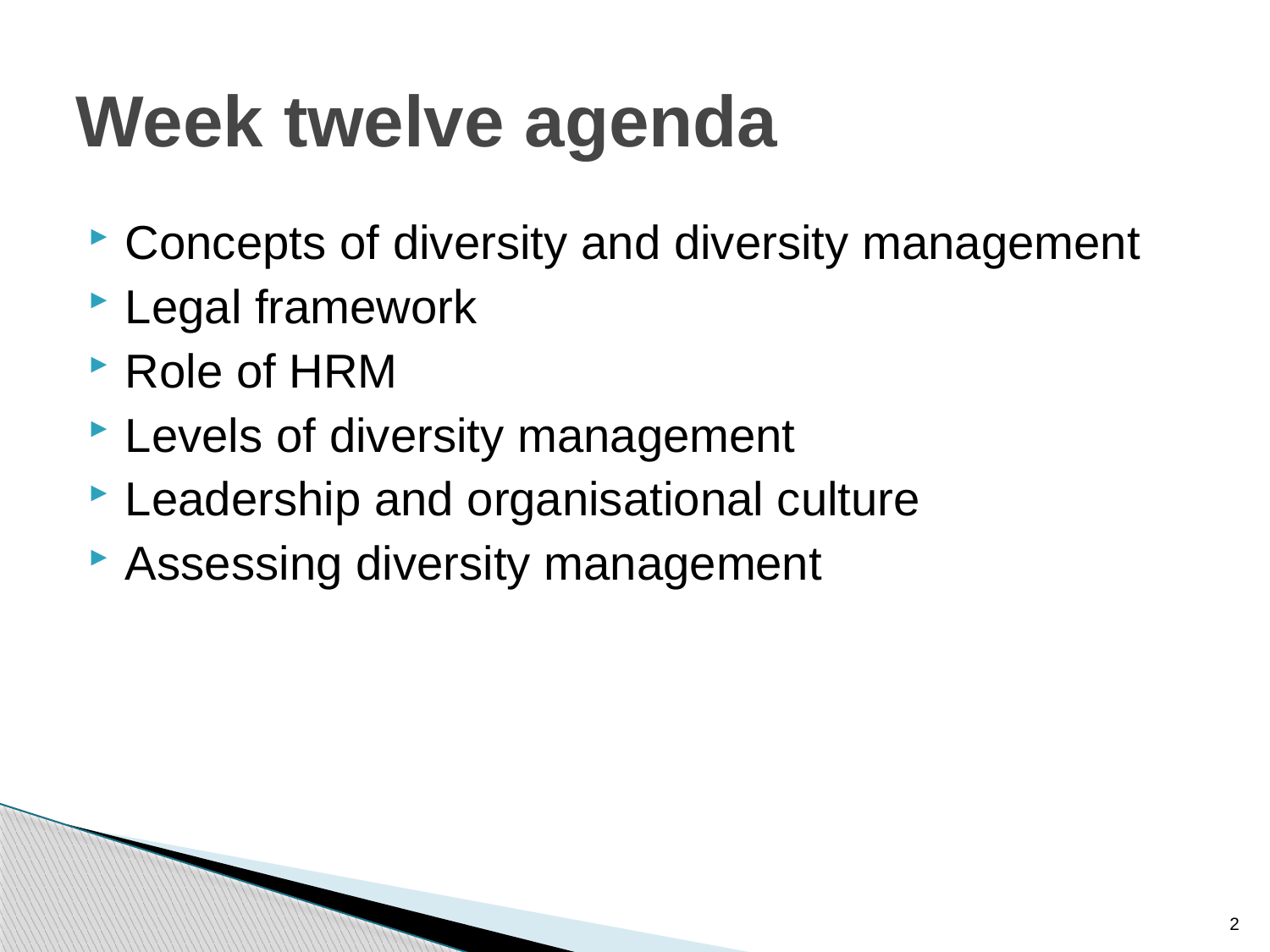

# Week twelve agenda
Concepts of diversity and diversity management
Legal framework
Role of HRM
Levels of diversity management
Leadership and organisational culture
Assessing diversity management

2